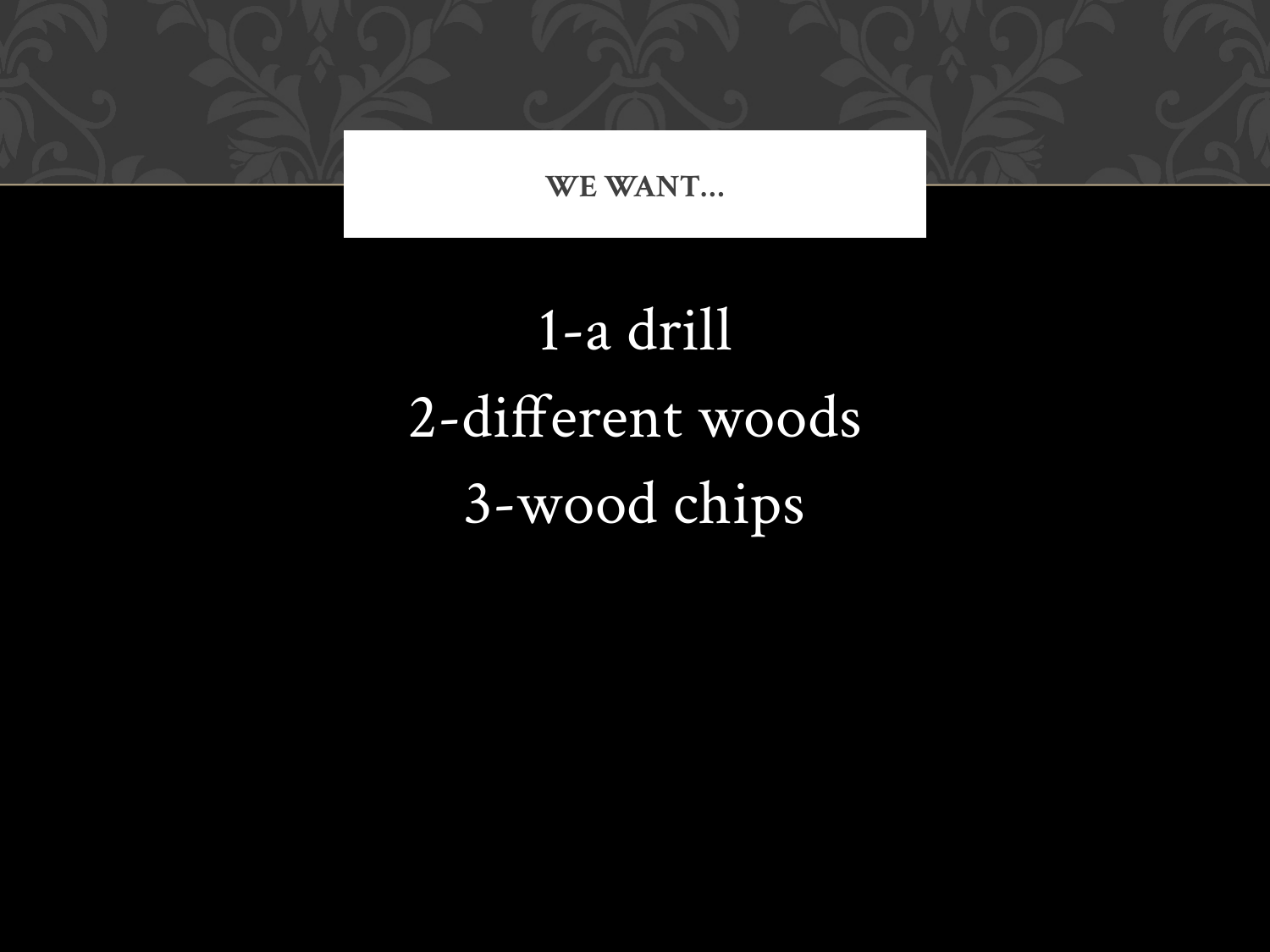

# We want…
1-a drill
2-different woods
3-wood chips